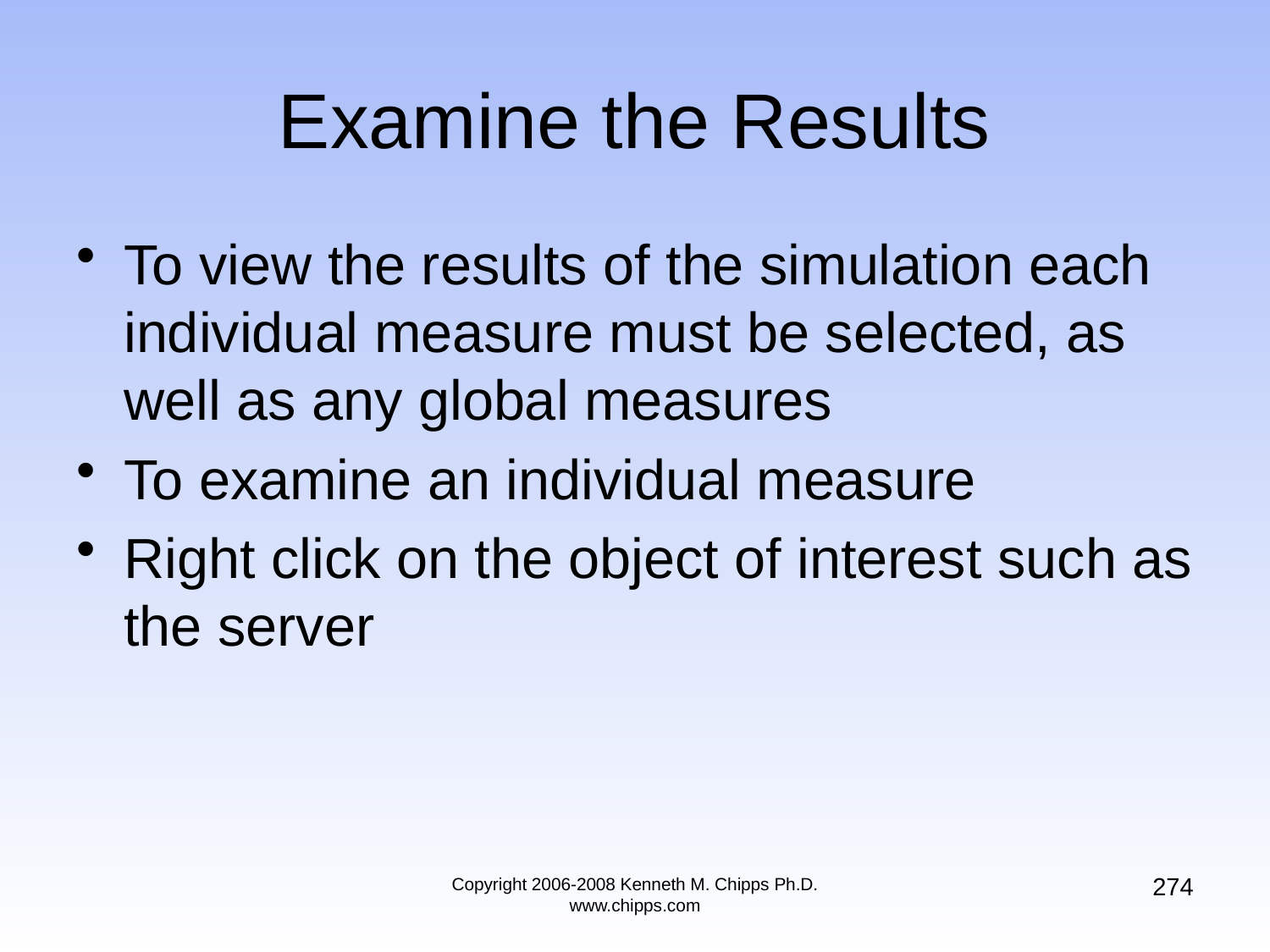

# Examine the Results
To view the results of the simulation each individual measure must be selected, as well as any global measures
To examine an individual measure
Right click on the object of interest such as the server
274
Copyright 2006-2008 Kenneth M. Chipps Ph.D. www.chipps.com